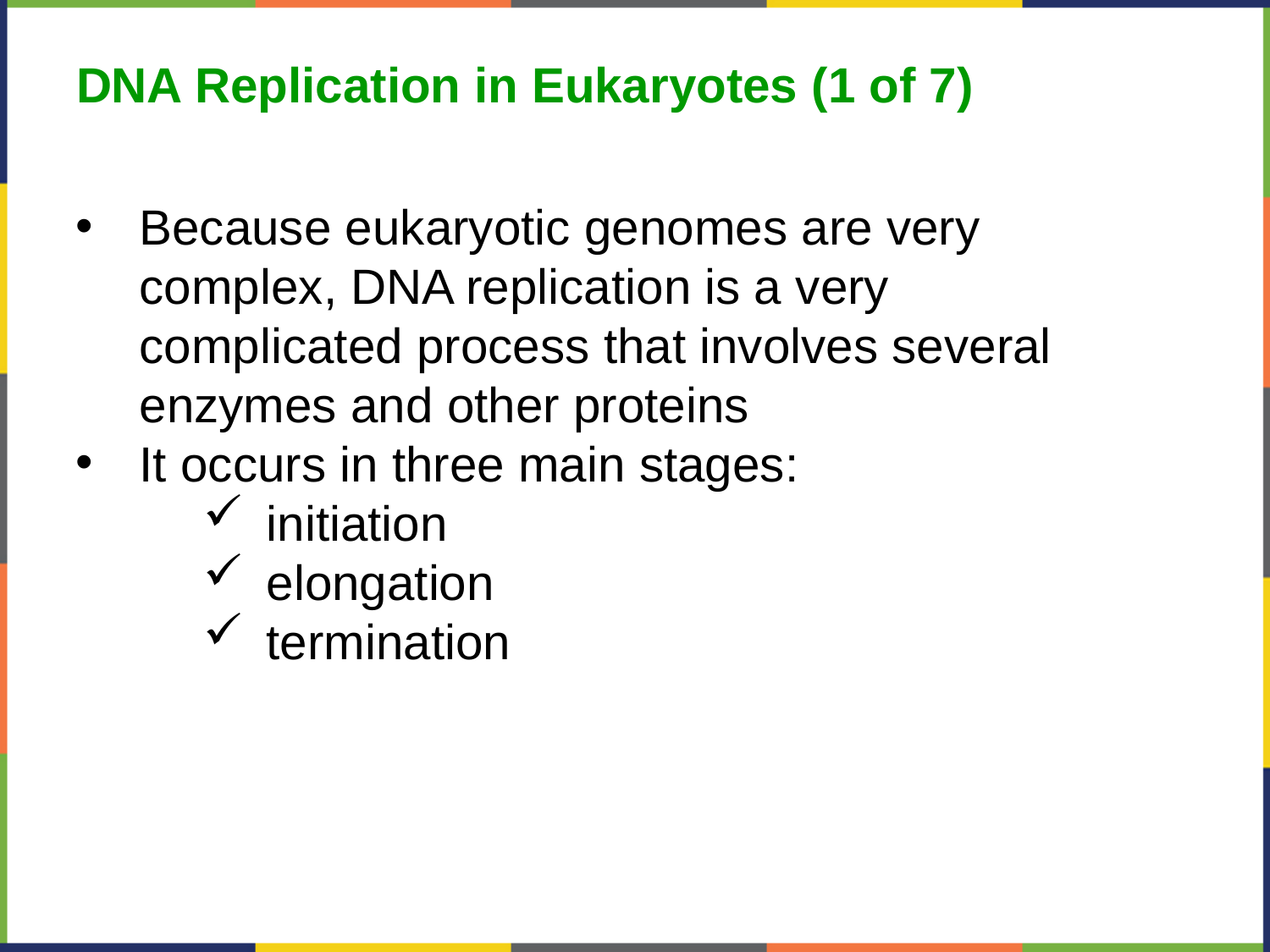

DNA Replication in Eukaryotes (1 of 7)
Because eukaryotic genomes are very complex, DNA replication is a very complicated process that involves several enzymes and other proteins
It occurs in three main stages:
initiation
elongation
termination